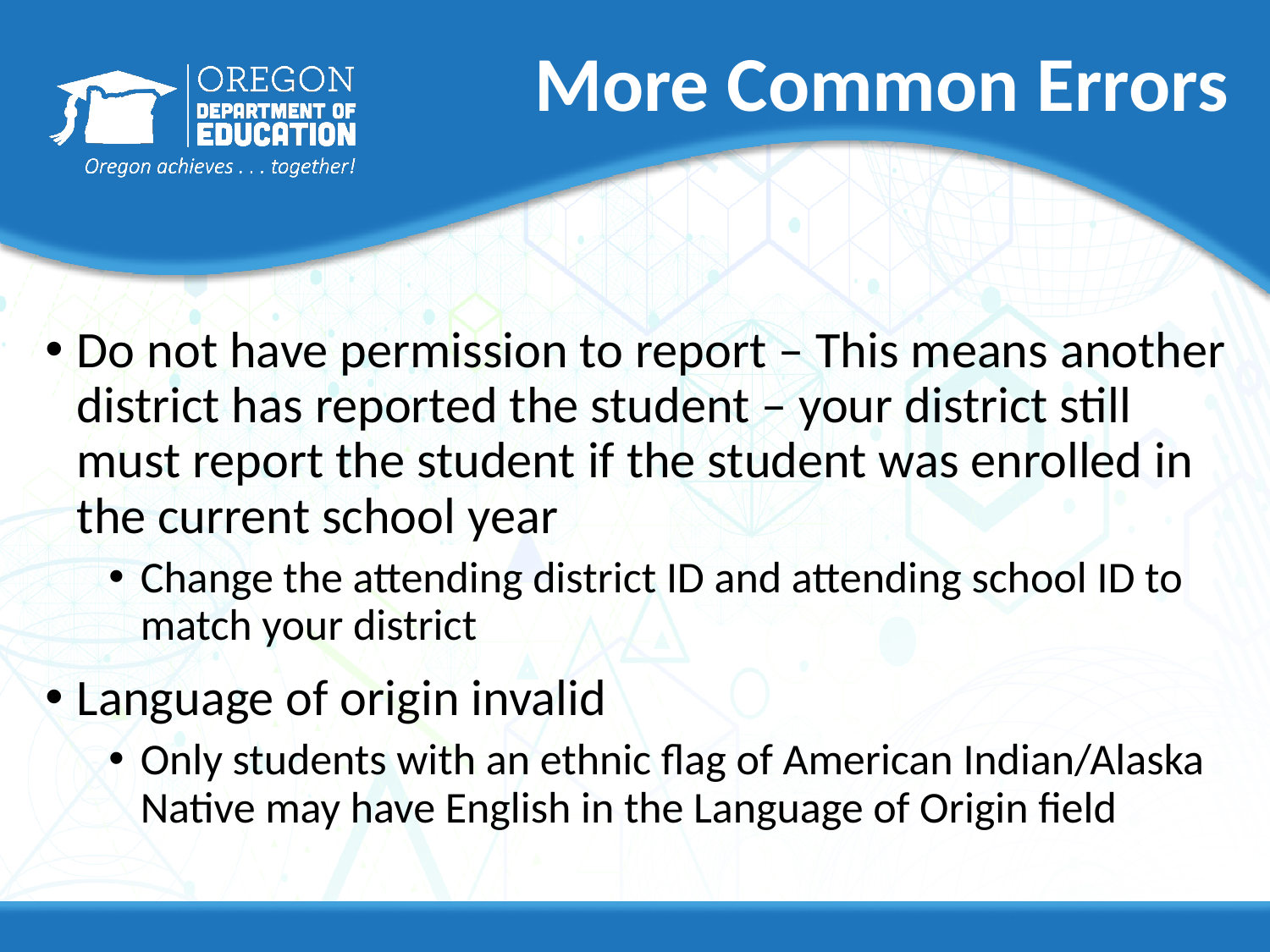

# More Common Errors
Do not have permission to report – This means another district has reported the student – your district still must report the student if the student was enrolled in the current school year
Change the attending district ID and attending school ID to match your district
Language of origin invalid
Only students with an ethnic flag of American Indian/Alaska Native may have English in the Language of Origin field